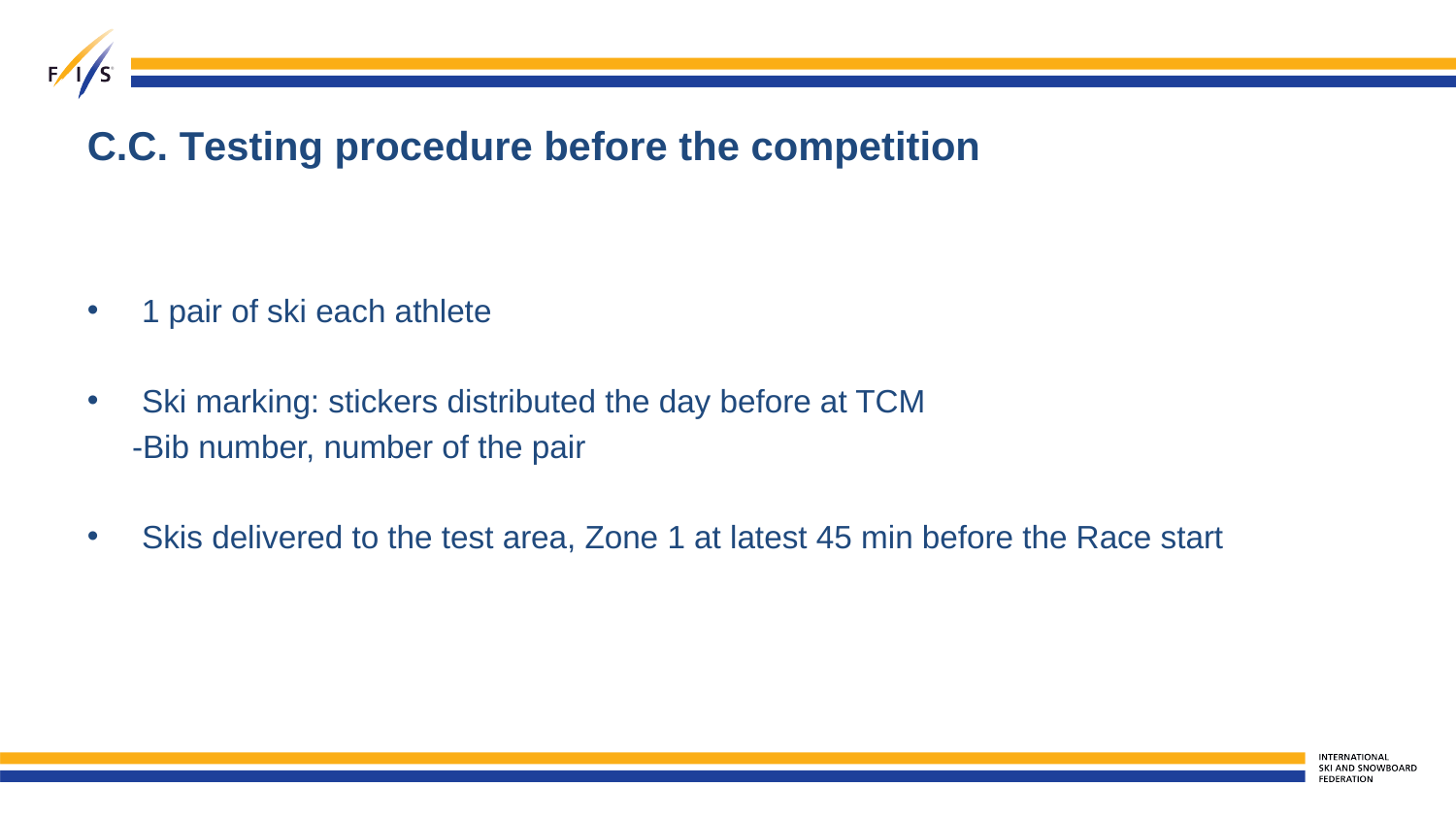

# C.C. Testing procedure before the competition
1 pair of ski each athlete

Ski marking: stickers distributed the day before at TCM
     -Bib number, number of the pair

Skis delivered to the test area, Zone 1 at latest 45 min before the Race start